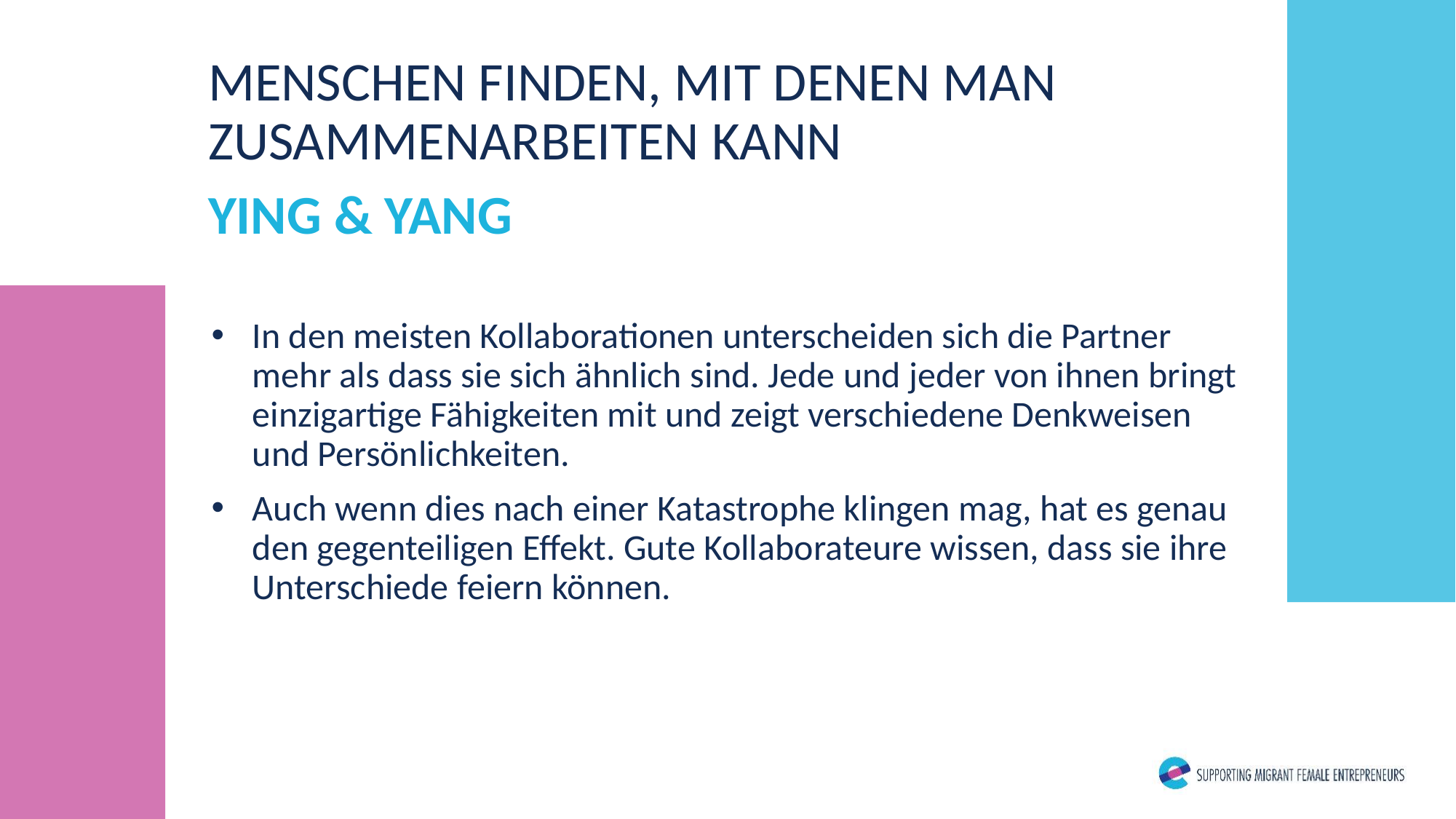

MENSCHEN FINDEN, MIT DENEN MAN ZUSAMMENARBEITEN KANN
YING & YANG

In den meisten Kollaborationen unterscheiden sich die Partner mehr als dass sie sich ähnlich sind. Jede und jeder von ihnen bringt einzigartige Fähigkeiten mit und zeigt verschiedene Denkweisen und Persönlichkeiten.
Auch wenn dies nach einer Katastrophe klingen mag, hat es genau den gegenteiligen Effekt. Gute Kollaborateure wissen, dass sie ihre Unterschiede feiern können.